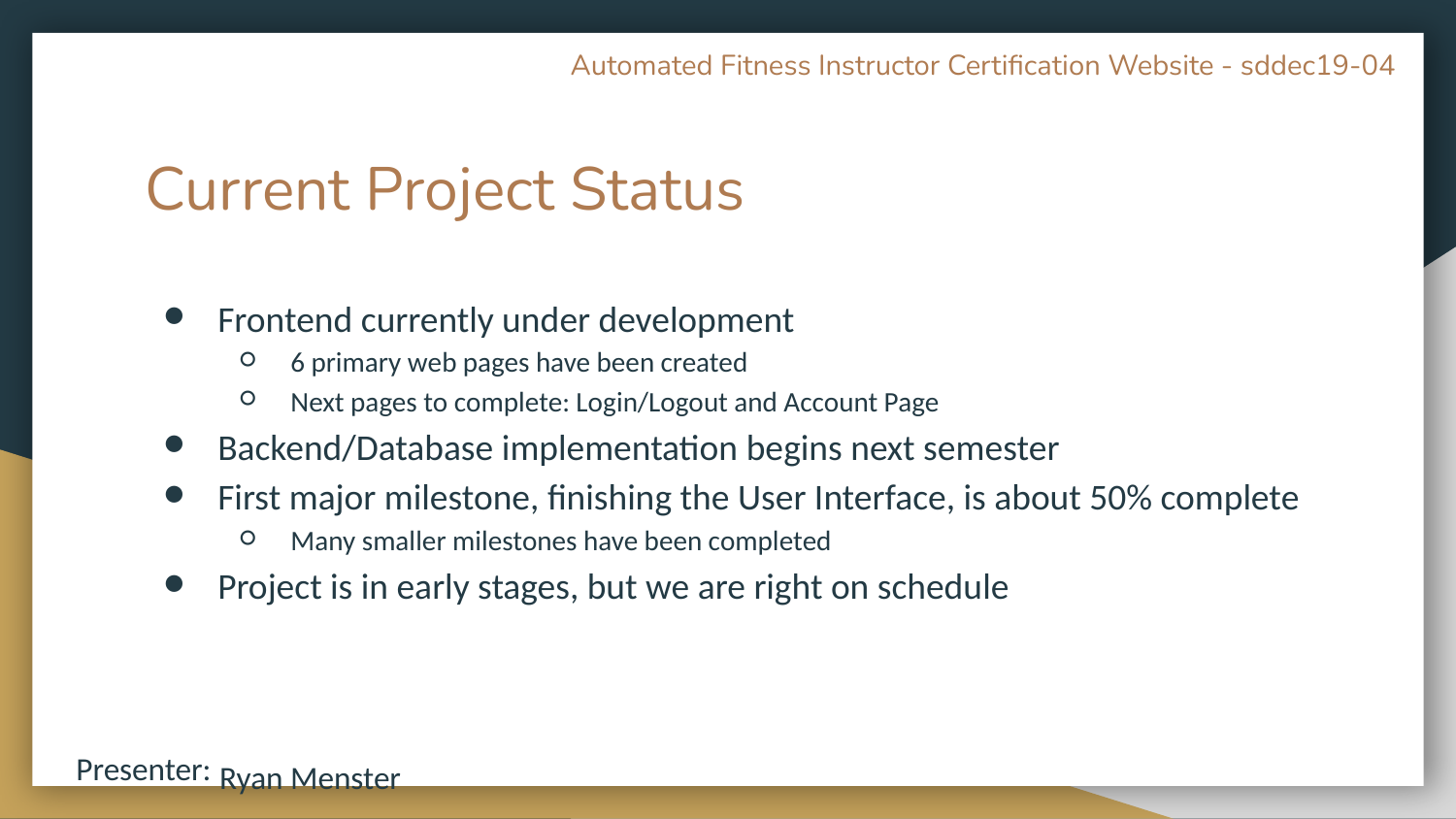

# Current Project Status
Frontend currently under development
6 primary web pages have been created
Next pages to complete: Login/Logout and Account Page
Backend/Database implementation begins next semester
First major milestone, finishing the User Interface, is about 50% complete
Many smaller milestones have been completed
Project is in early stages, but we are right on schedule
 Ryan Menster